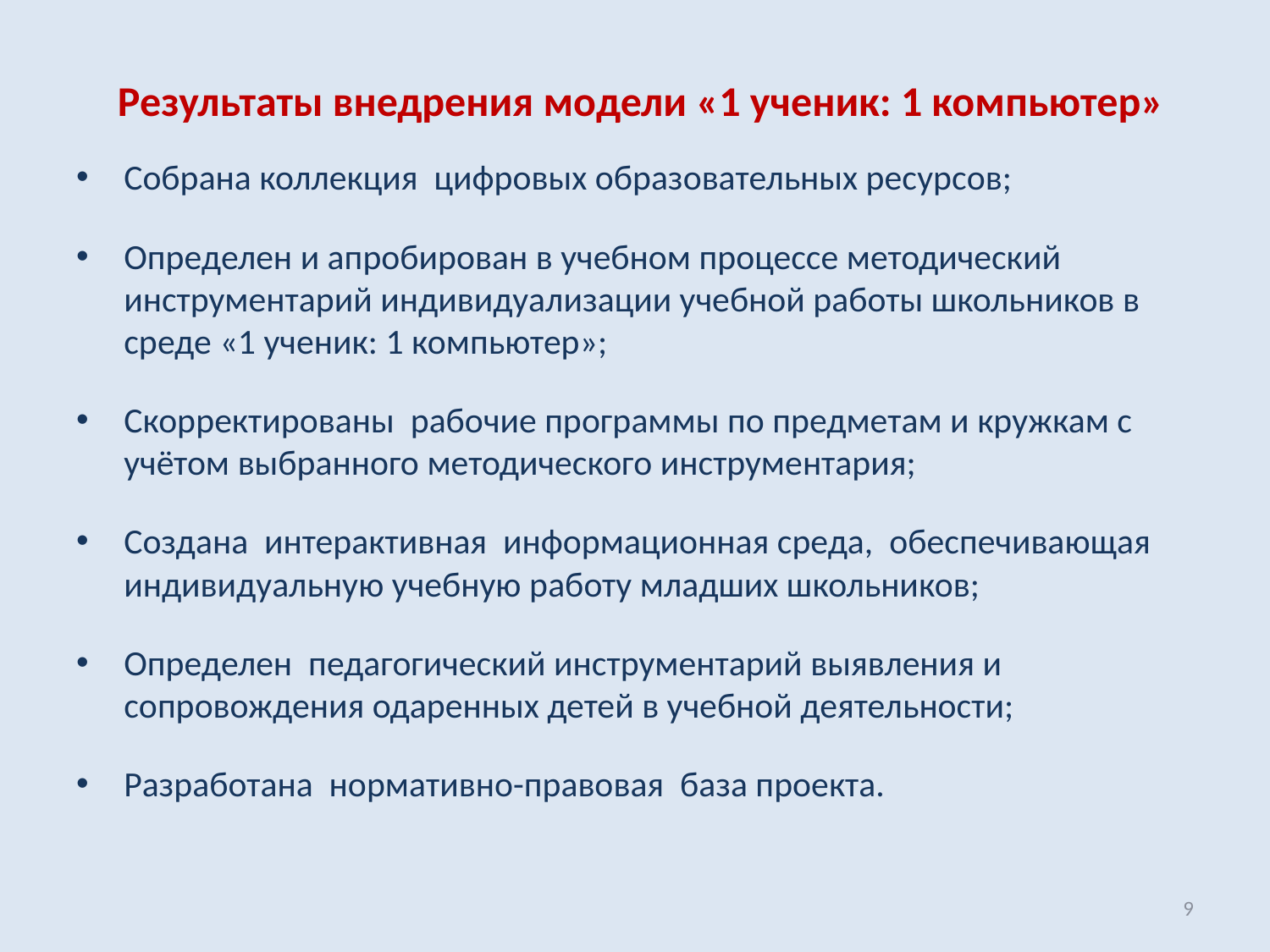

# Результаты внедрения модели «1 ученик: 1 компьютер»
Собрана коллекция  цифровых образовательных ресурсов;

Определен и апробирован в учебном процессе методический инструментарий индивидуализации учебной работы школьников в среде «1 ученик: 1 компьютер»;

Скорректированы  рабочие программы по предметам и кружкам с учётом выбранного методического инструментария;

Создана  интерактивная  информационная среда,  обеспечивающая индивидуальную учебную работу младших школьников;

Определен  педагогический инструментарий выявления и сопровождения одаренных детей в учебной деятельности;

Разработана  нормативно-правовая  база проекта.

9